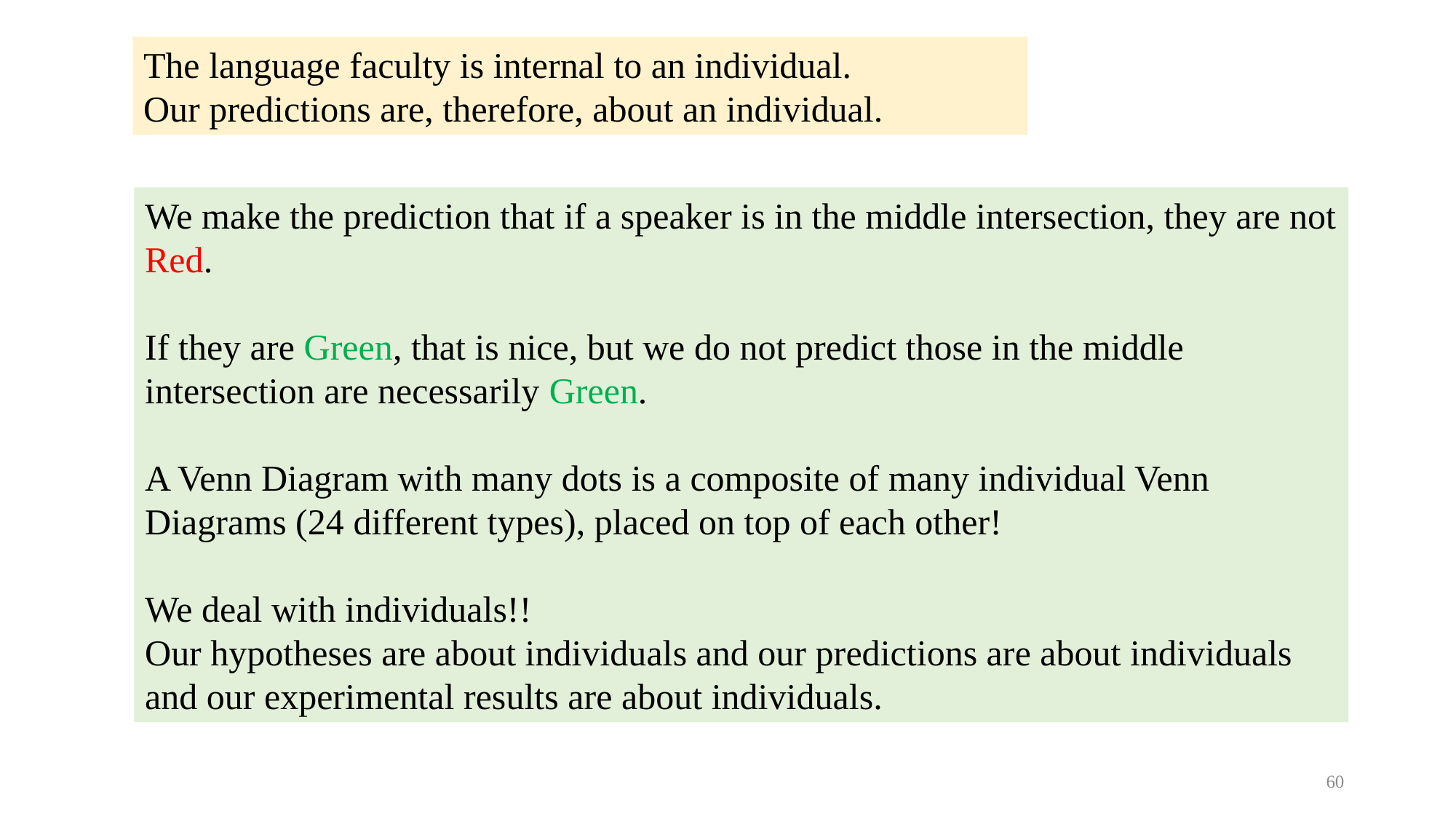

The language faculty is internal to an individual.
Our predictions are, therefore, about an individual.
We make the prediction that if a speaker is in the middle intersection, they are not Red.

If they are Green, that is nice, but we do not predict those in the middle intersection are necessarily Green.

A Venn Diagram with many dots is a composite of many individual Venn Diagrams (24 different types), placed on top of each other!

We deal with individuals!!
Our hypotheses are about individuals and our predictions are about individuals and our experimental results are about individuals.
60